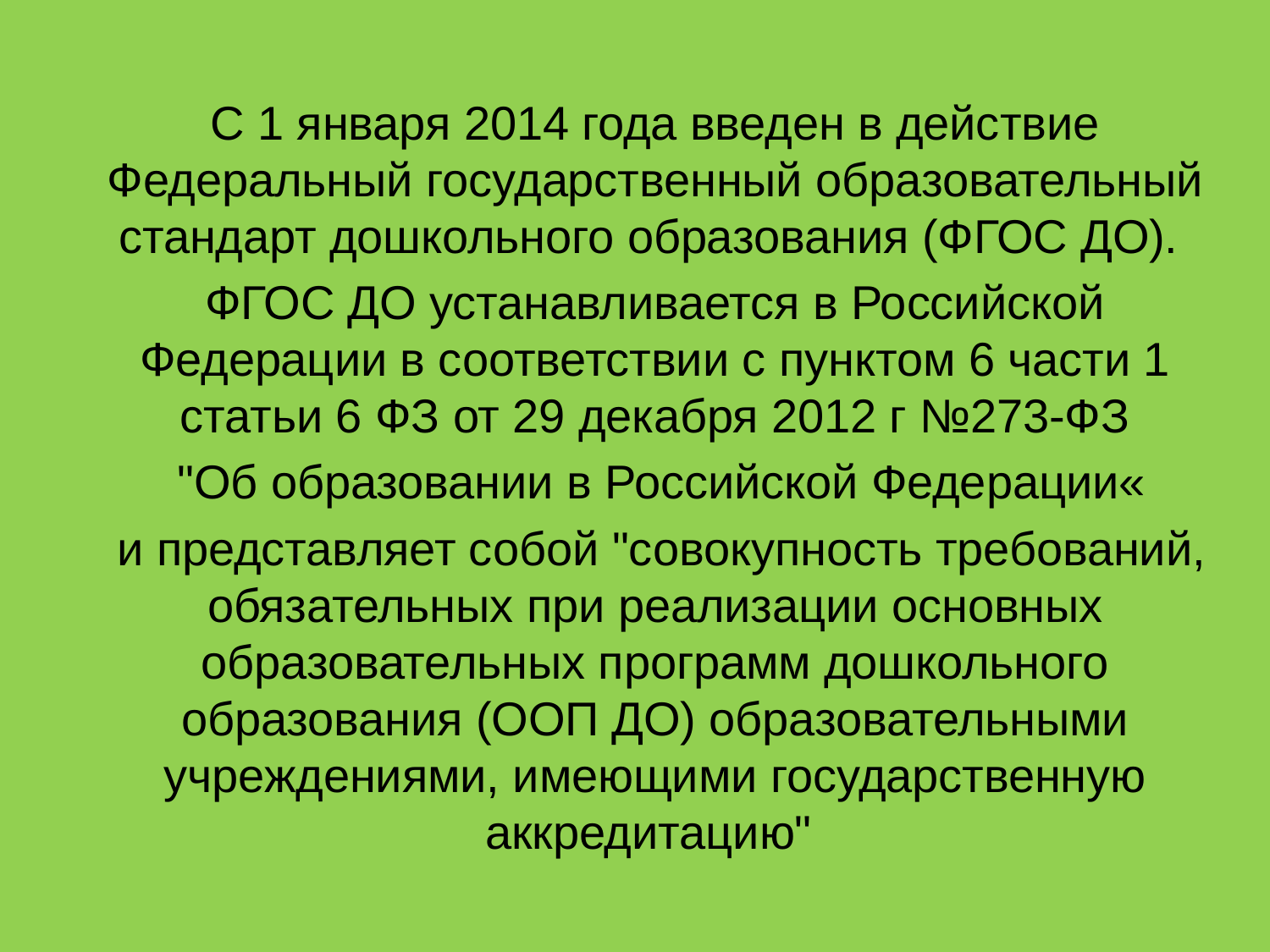

С 1 января 2014 года введен в действие Федеральный государственный образовательный стандарт дошкольного образования (ФГОС ДО).
ФГОС ДО устанавливается в Российской Федерации в соответствии с пунктом 6 части 1 статьи 6 ФЗ от 29 декабря 2012 г №273-ФЗ
 "Об образовании в Российской Федерации«
 и представляет собой "совокупность требований, обязательных при реализации основных образовательных программ дошкольного образования (ООП ДО) образовательными учреждениями, имеющими государственную аккредитацию"